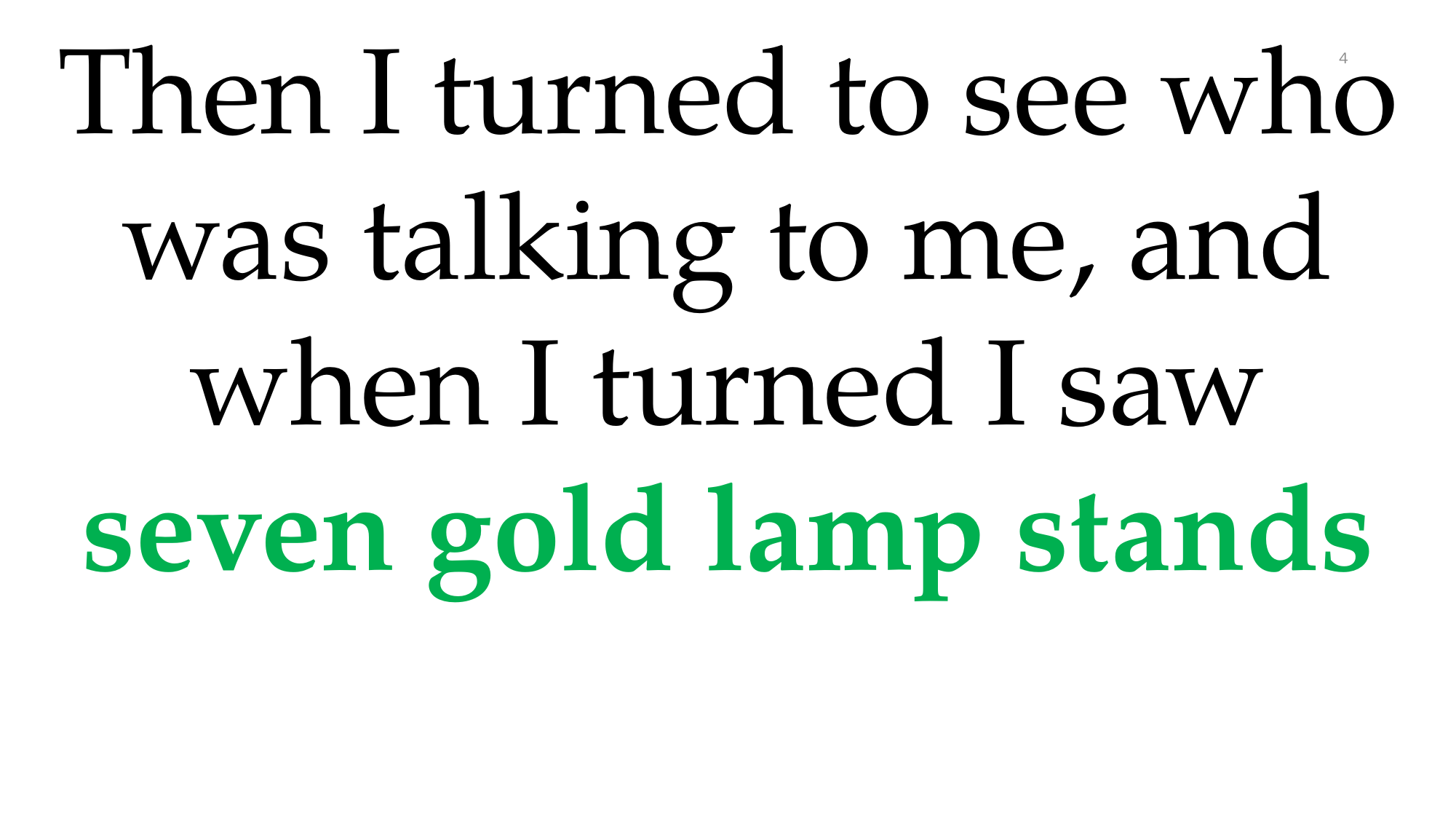

Then I turned to see who was talking to me, and when I turned I saw seven gold lamp stands
4